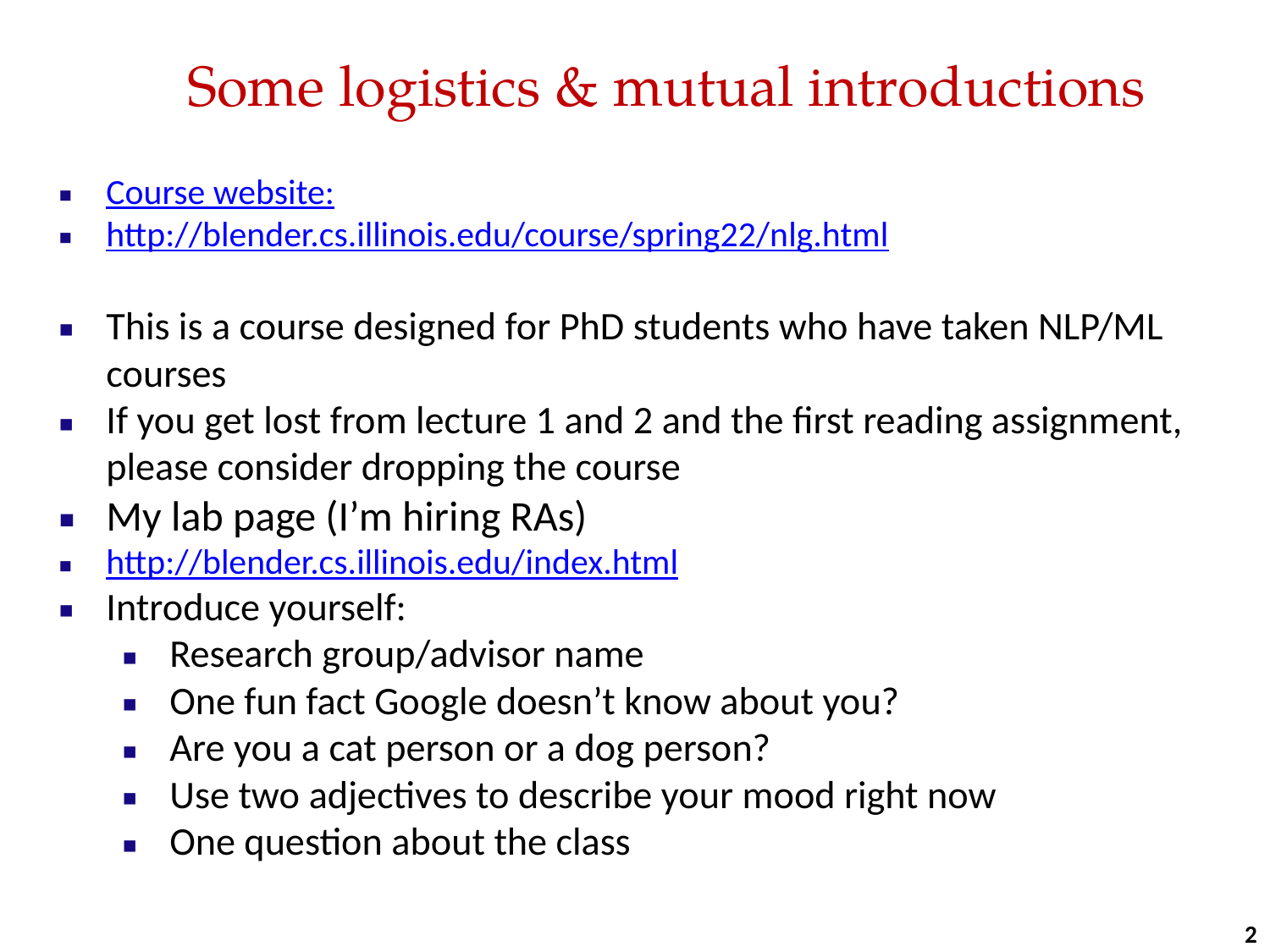

# Some logistics & mutual introductions
Course website:
http://blender.cs.illinois.edu/course/spring22/nlg.html

This is a course designed for PhD students who have taken NLP/ML courses
If you get lost from lecture 1 and 2 and the first reading assignment, please consider dropping the course
My lab page (I’m hiring RAs)
http://blender.cs.illinois.edu/index.html
Introduce yourself:
Research group/advisor name
One fun fact Google doesn’t know about you?
Are you a cat person or a dog person?
Use two adjectives to describe your mood right now
One question about the class
2